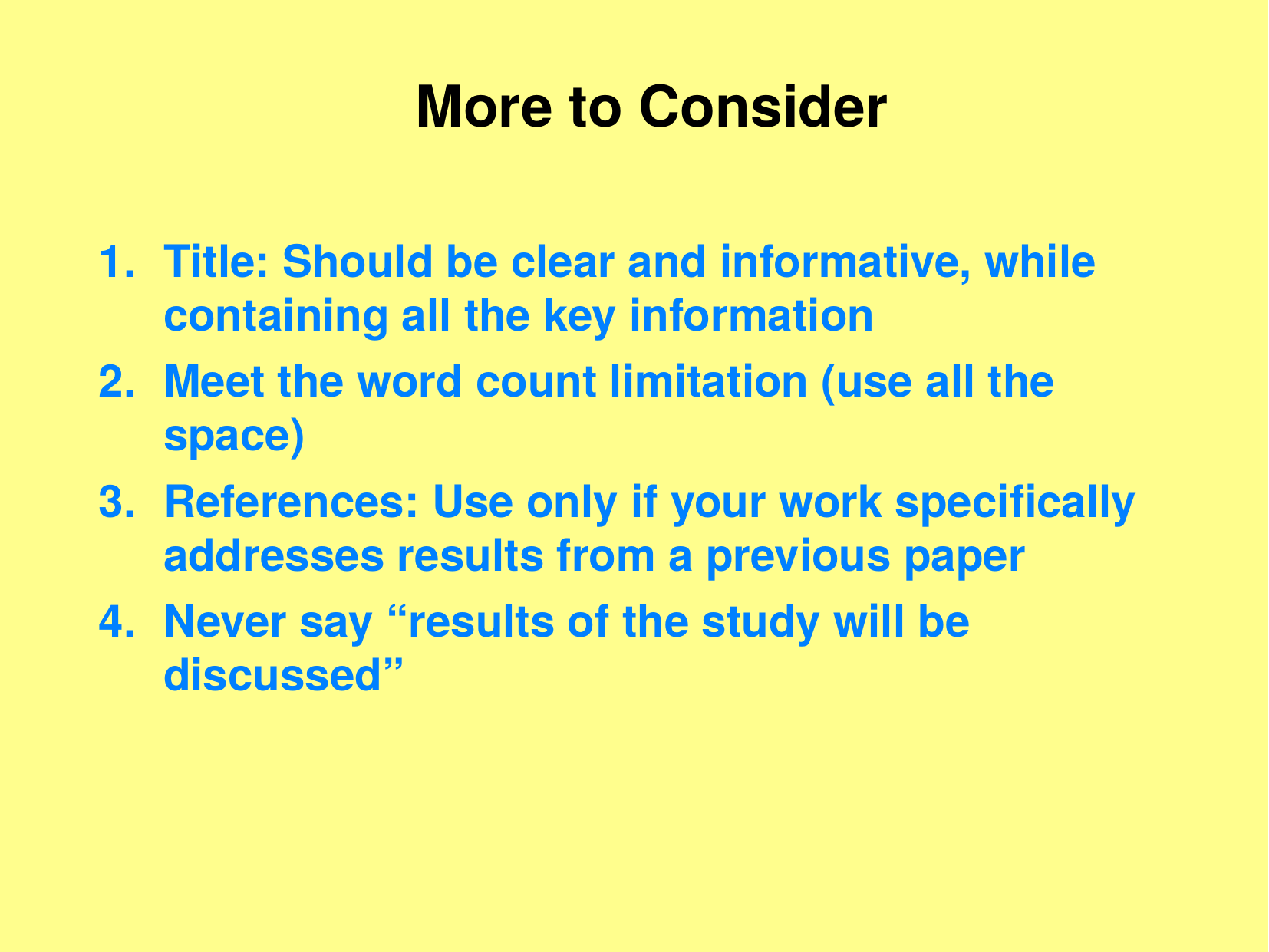

More to Consider
Title: Should be clear and informative, while containing all the key information
Meet the word count limitation (use all the space)
References: Use only if your work specifically addresses results from a previous paper
Never say “results of the study will be discussed”